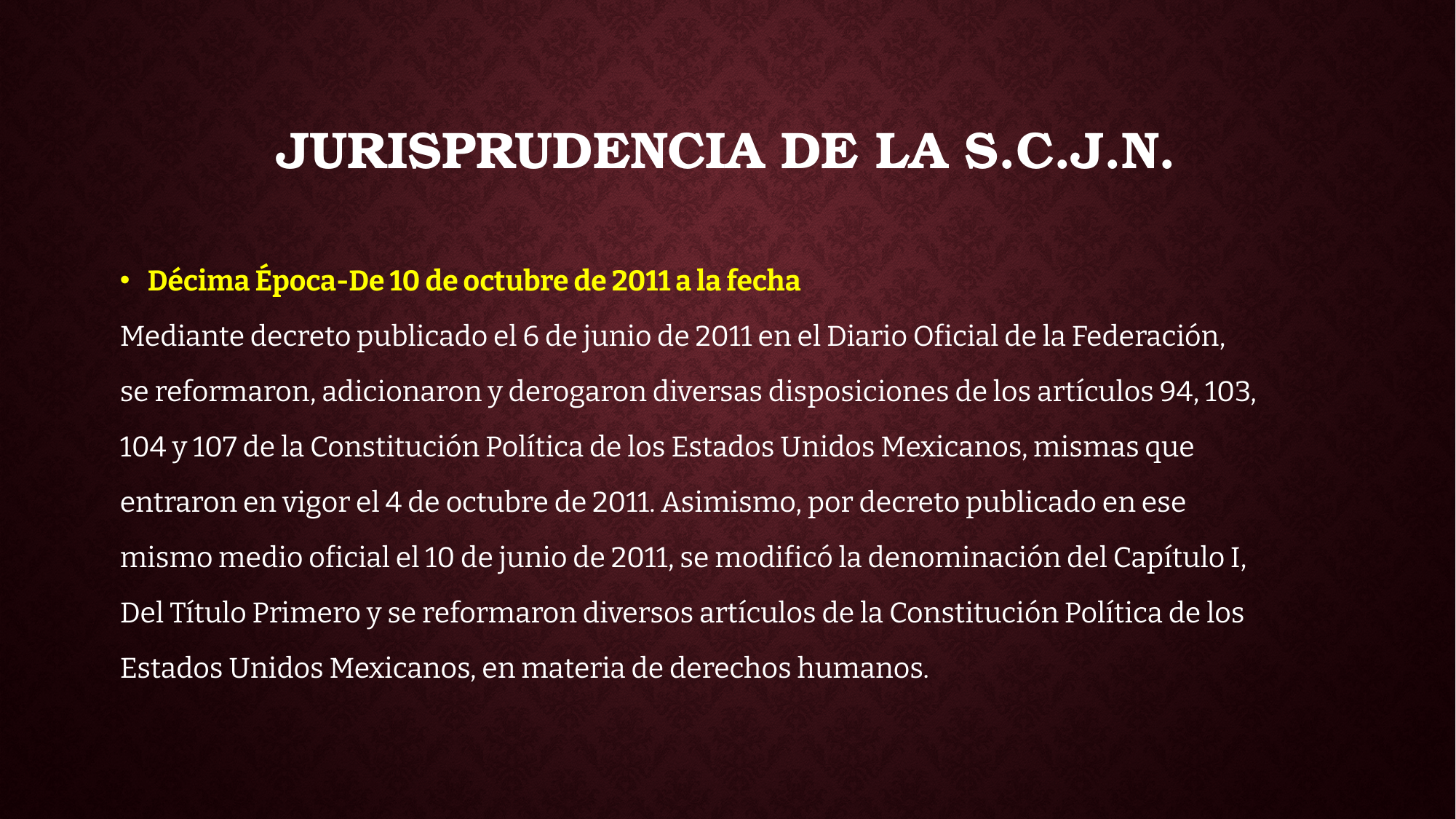

# Jurisprudencia de la s.c.j.n.
Décima Época-De 10 de octubre de 2011 a la fecha
Mediante decreto publicado el 6 de junio de 2011 en el Diario Oficial de la Federación,
se reformaron, adicionaron y derogaron diversas disposiciones de los artículos 94, 103,
104 y 107 de la Constitución Política de los Estados Unidos Mexicanos, mismas que
entraron en vigor el 4 de octubre de 2011. Asimismo, por decreto publicado en ese
mismo medio oficial el 10 de junio de 2011, se modificó la denominación del Capítulo I,
Del Título Primero y se reformaron diversos artículos de la Constitución Política de los
Estados Unidos Mexicanos, en materia de derechos humanos.